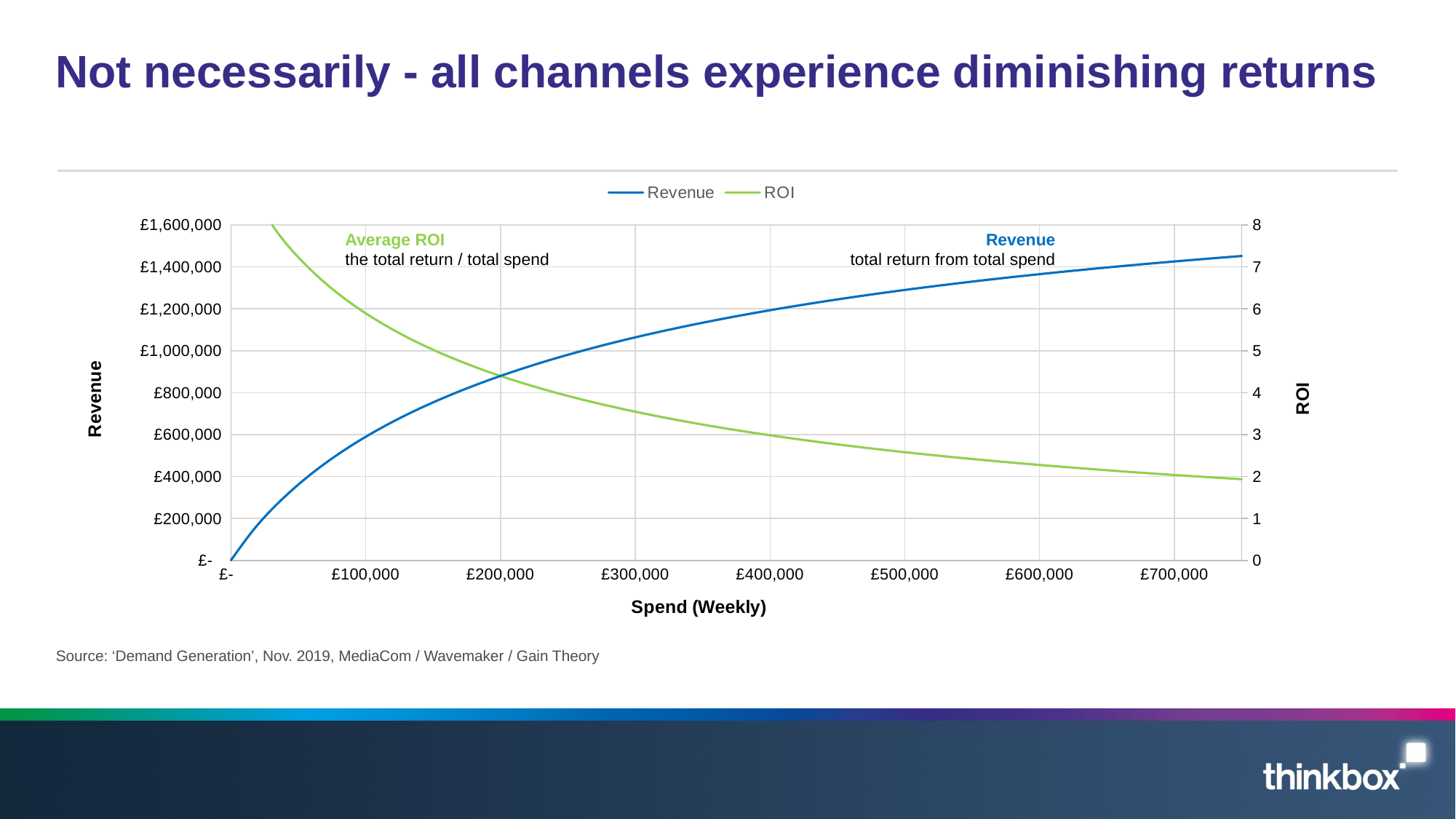

# Not necessarily - all channels experience diminishing returns

### Chart

| Category | Revenue | ROI |
|---|---|---|
Revenue
total return from total spend
Average ROI
the total return / total spend
Source: ‘Demand Generation’, Nov. 2019, MediaCom / Wavemaker / Gain Theory